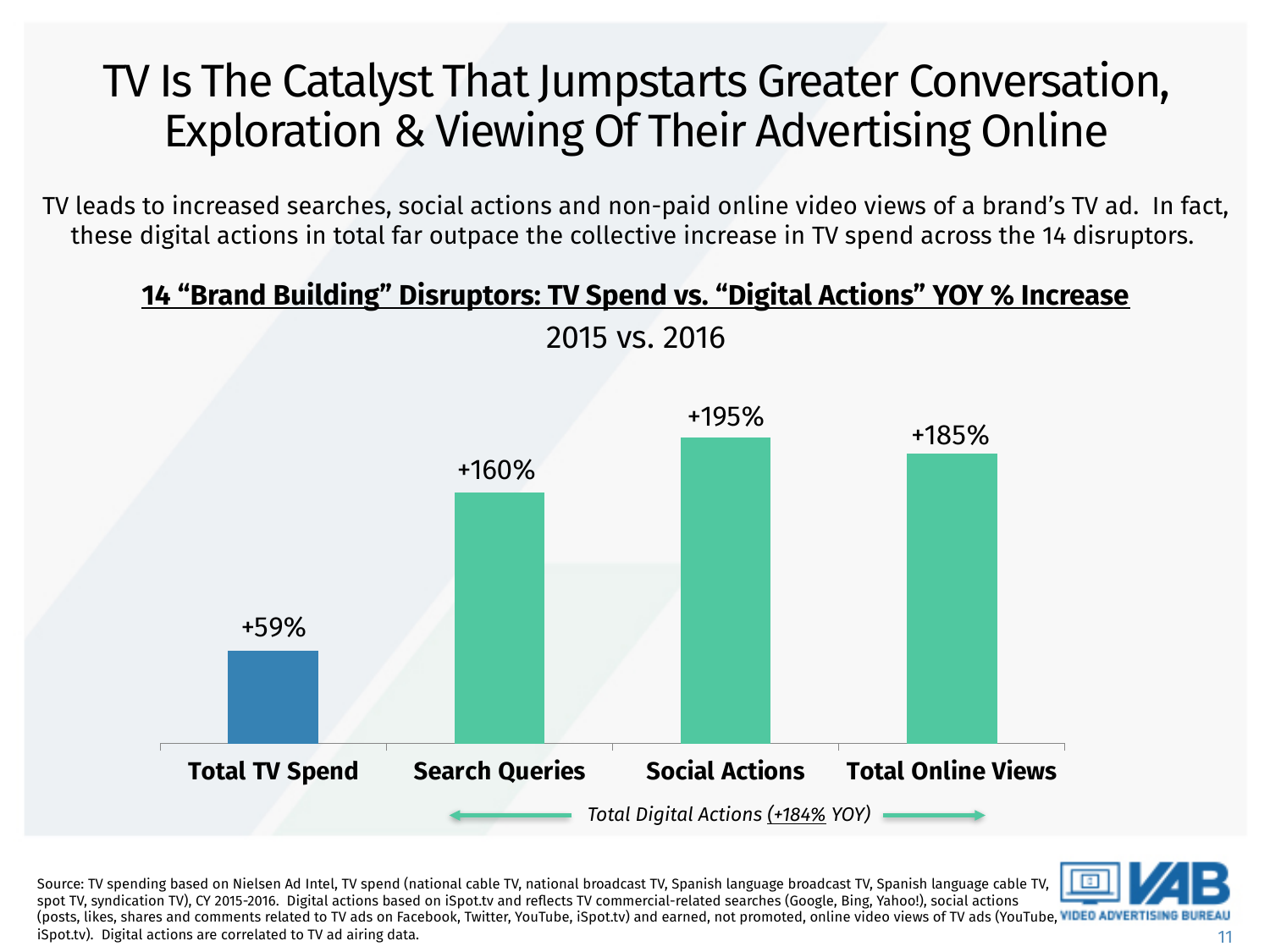

# TV Is The Catalyst That Jumpstarts Greater Conversation, Exploration & Viewing Of Their Advertising Online
TV leads to increased searches, social actions and non-paid online video views of a brand’s TV ad.  In fact, these digital actions in total far outpace the collective increase in TV spend across the 14 disruptors.
14 “Brand Building” Disruptors: TV Spend vs. “Digital Actions” YOY % Increase
2015 vs. 2016

### Chart

| Category | $$$ |
|---|---|
| Total TV Spend | 0.59 |
| Search Queries | 1.6 |
| Social Actions | 1.95 |
| Total Online Views | 1.85 |
Total Digital Actions (+184% YOY)
Source: TV spending based on Nielsen Ad Intel, TV spend (national cable TV, national broadcast TV, Spanish language broadcast TV, Spanish language cable TV, spot TV, syndication TV), CY 2015-2016.  Digital actions based on iSpot.tv and reflects TV commercial-related searches (Google, Bing, Yahoo!), social actions (posts, likes, shares and comments related to TV ads on Facebook, Twitter, YouTube, iSpot.tv) and earned, not promoted, online video views of TV ads (YouTube, iSpot.tv).  Digital actions are correlated to TV ad airing data.